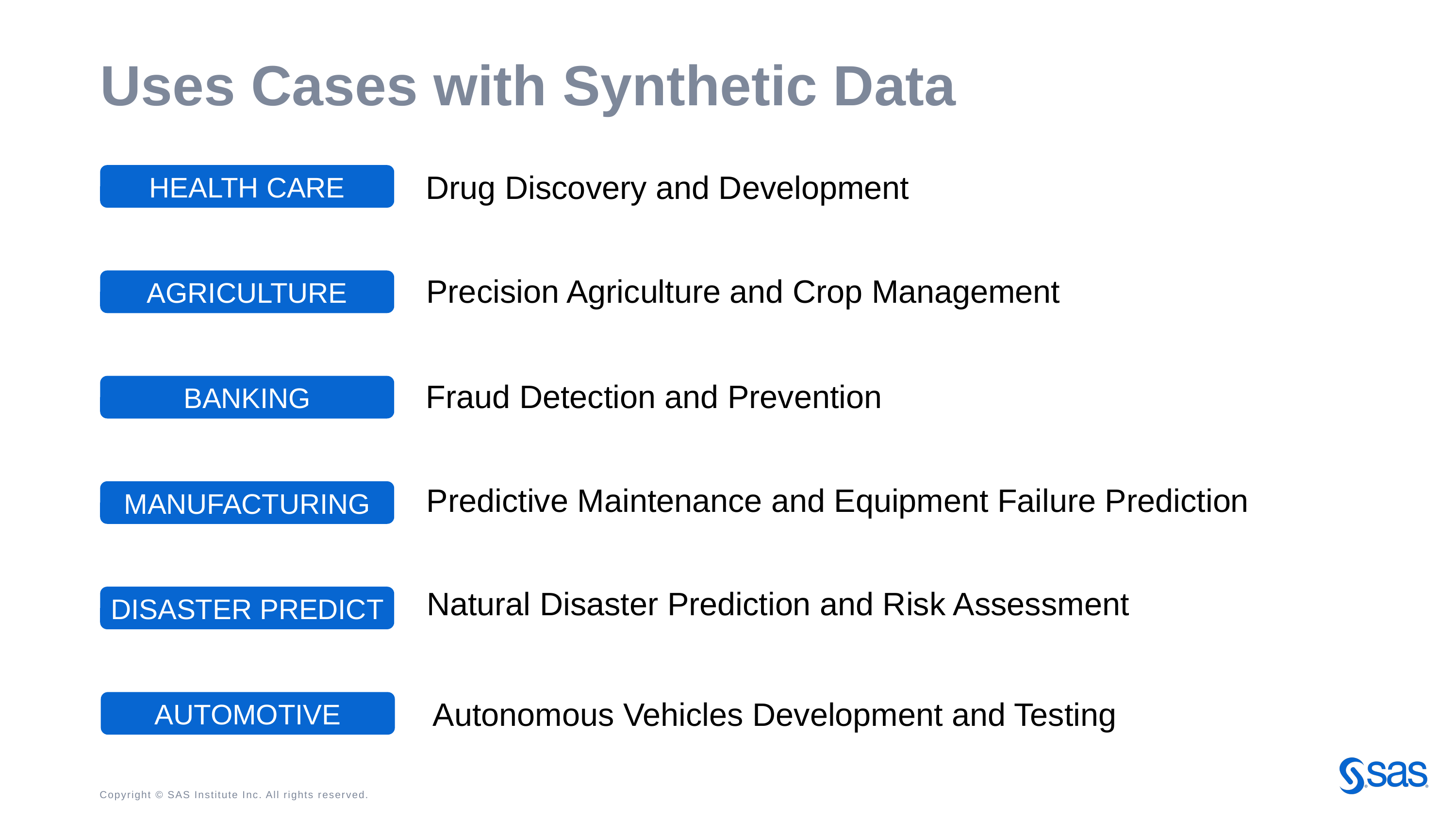

# Uses Cases with Synthetic Data
HEALTH CARE
Drug Discovery and Development
AGRICULTURE
Precision Agriculture and Crop Management
BANKING
Fraud Detection and Prevention
Predictive Maintenance and Equipment Failure Prediction
MANUFACTURING
Natural Disaster Prediction and Risk Assessment
DISASTER PREDICT
AUTOMOTIVE
Autonomous Vehicles Development and Testing